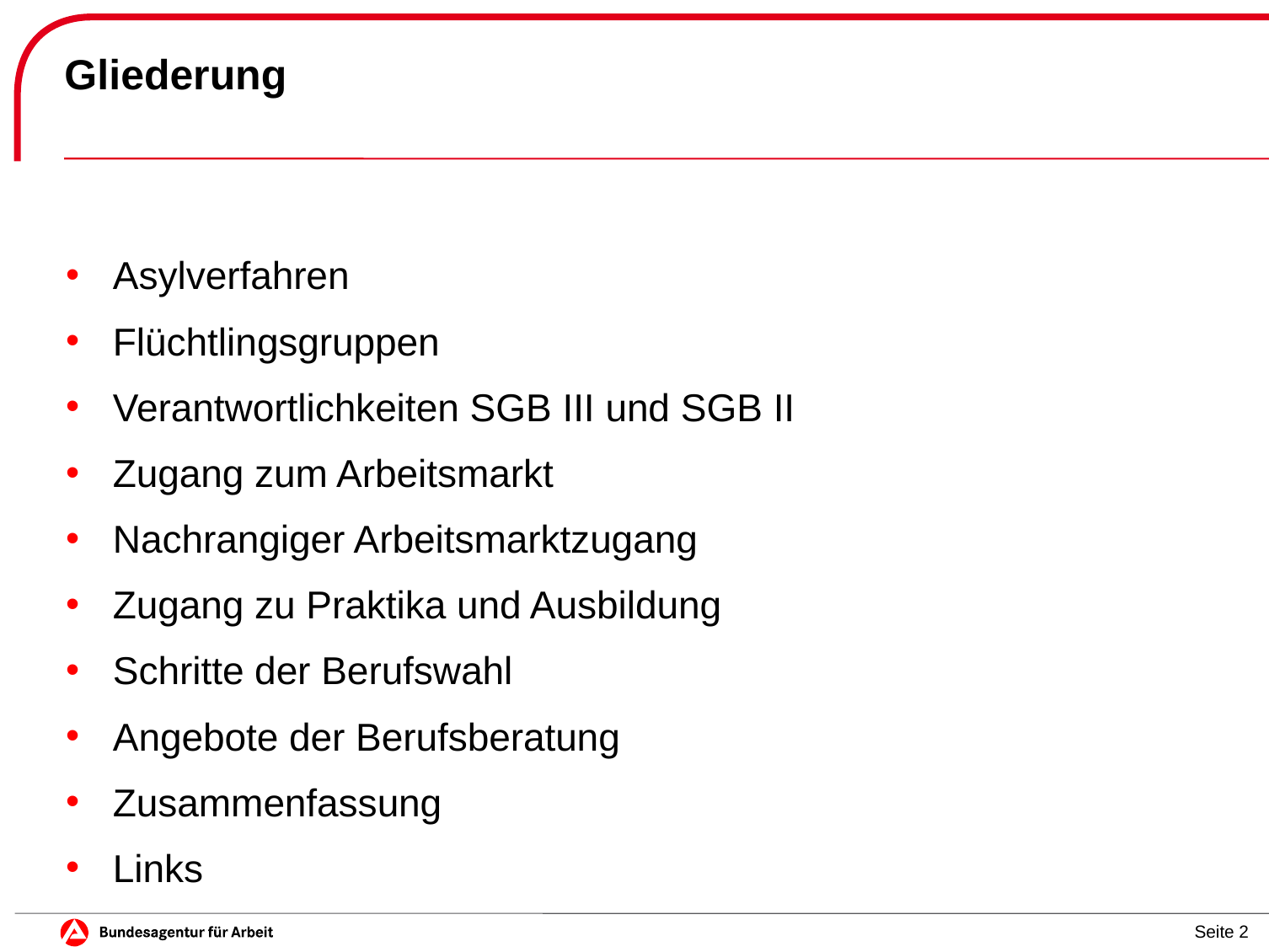

# Gliederung

Asylverfahren
Flüchtlingsgruppen
Verantwortlichkeiten SGB III und SGB II
Zugang zum Arbeitsmarkt
Nachrangiger Arbeitsmarktzugang
Zugang zu Praktika und Ausbildung
Schritte der Berufswahl
Angebote der Berufsberatung
Zusammenfassung
Links